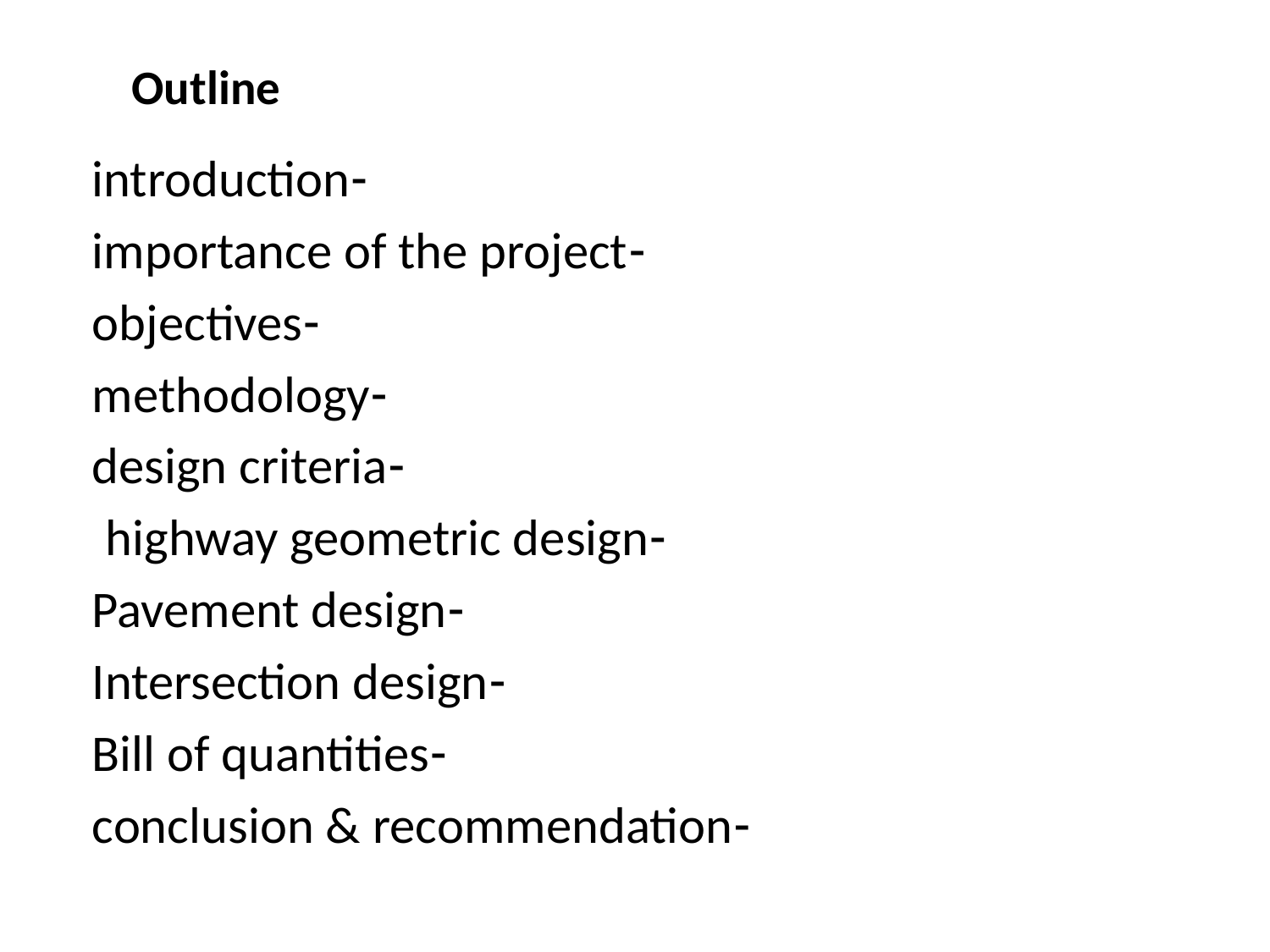

# Outline
-introduction
-importance of the project
-objectives
-methodology
-design criteria
-highway geometric design
-Pavement design
-Intersection design
-Bill of quantities
-conclusion & recommendation